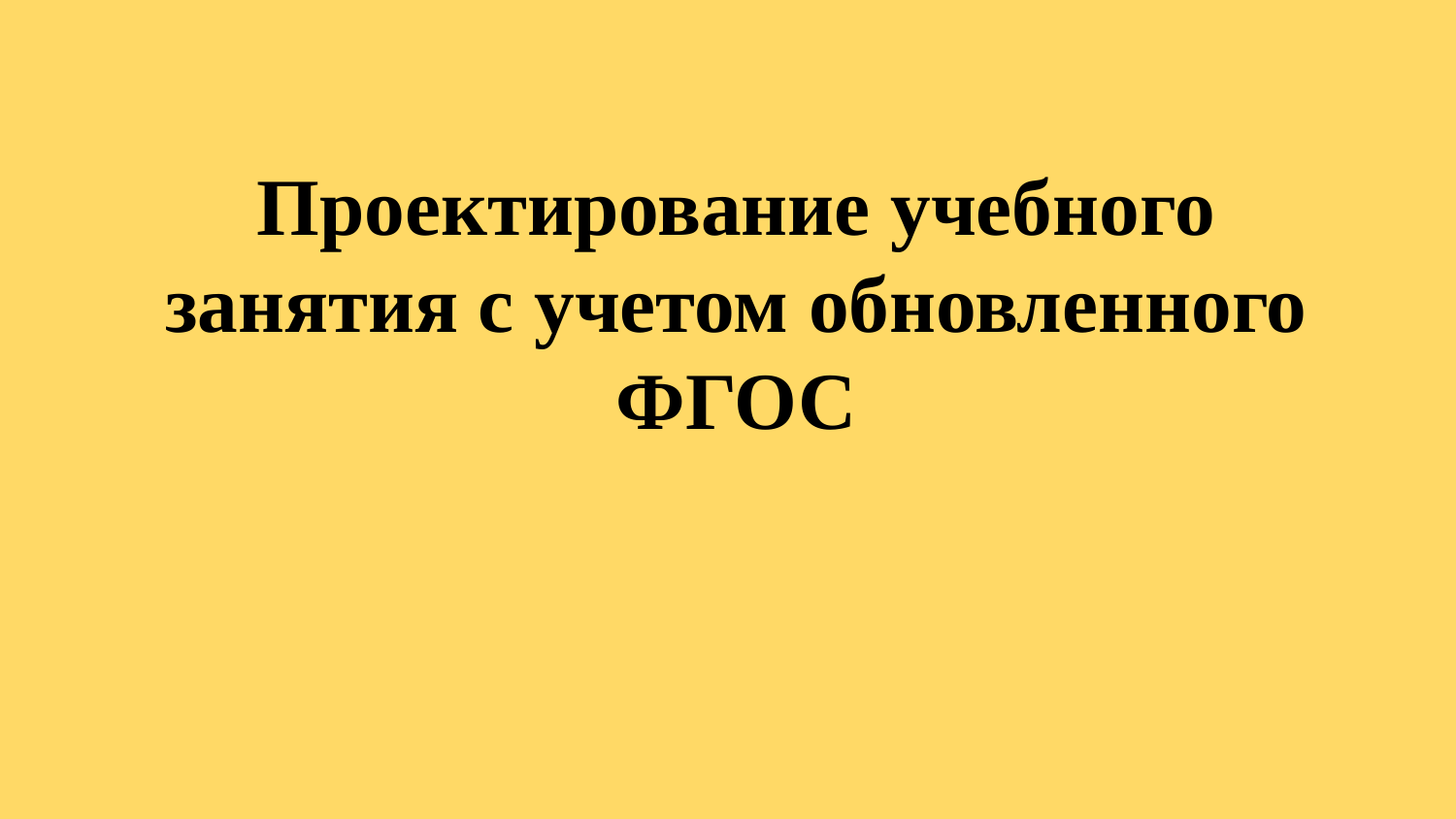

Проектирование учебного занятия с учетом обновленного ФГОС